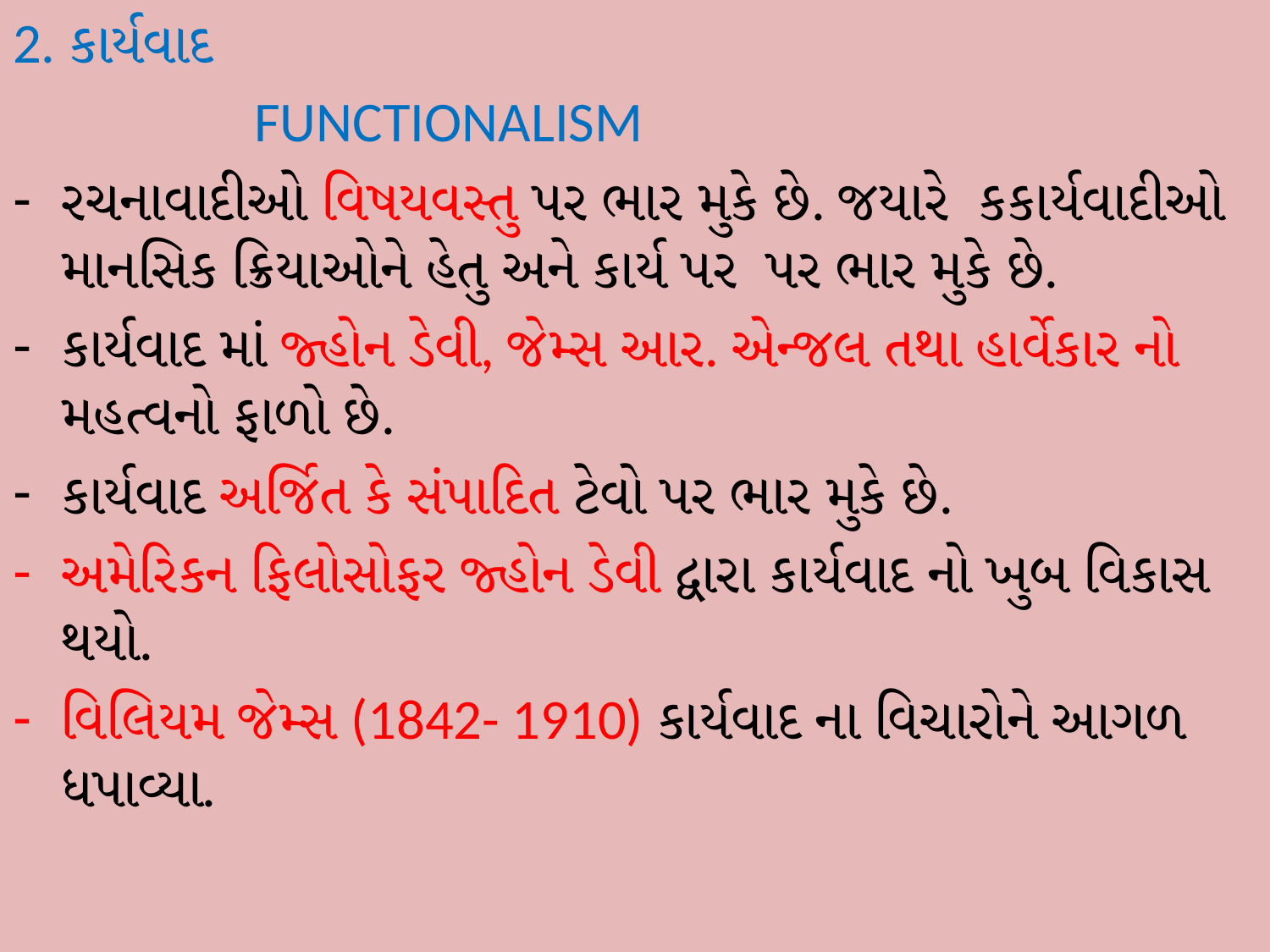

2. કાર્યવાદ
                   FUNCTIONALISM
રચનાવાદીઓ વિષયવસ્તુ પર ભાર મુકે છે. જયારે  કકાર્યવાદીઓ માનસિક ક્રિયાઓને હેતુ અને કાર્ય પર  પર ભાર મુકે છે.
કાર્યવાદ માં જ્હોન ડેવી, જેમ્સ આર. એન્જલ તથા હાર્વેકાર નો મહત્વનો ફાળો છે.
કાર્યવાદ અર્જિત કે સંપાદિત ટેવો પર ભાર મુકે છે.
અમેરિકન ફિલોસોફર જ્હોન ડેવી દ્વારા કાર્યવાદ નો ખુબ વિકાસ થયો.
વિલિયમ જેમ્સ (1842- 1910) કાર્યવાદ ના વિચારોને આગળ ધપાવ્યા.